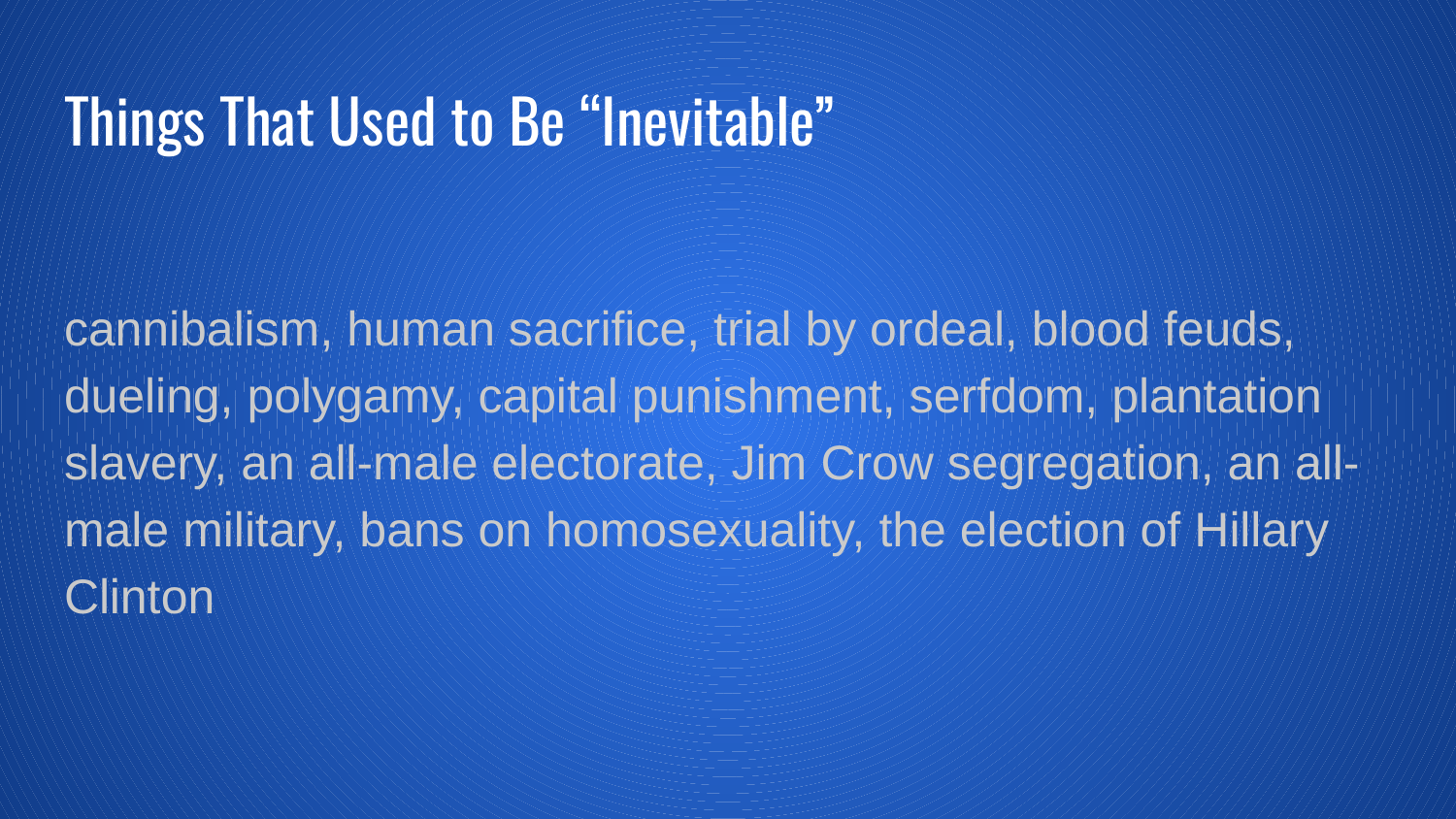

# Things That Used to Be “Inevitable”
cannibalism, human sacrifice, trial by ordeal, blood feuds, dueling, polygamy, capital punishment, serfdom, plantation slavery, an all-male electorate, Jim Crow segregation, an all-male military, bans on homosexuality, the election of Hillary Clinton